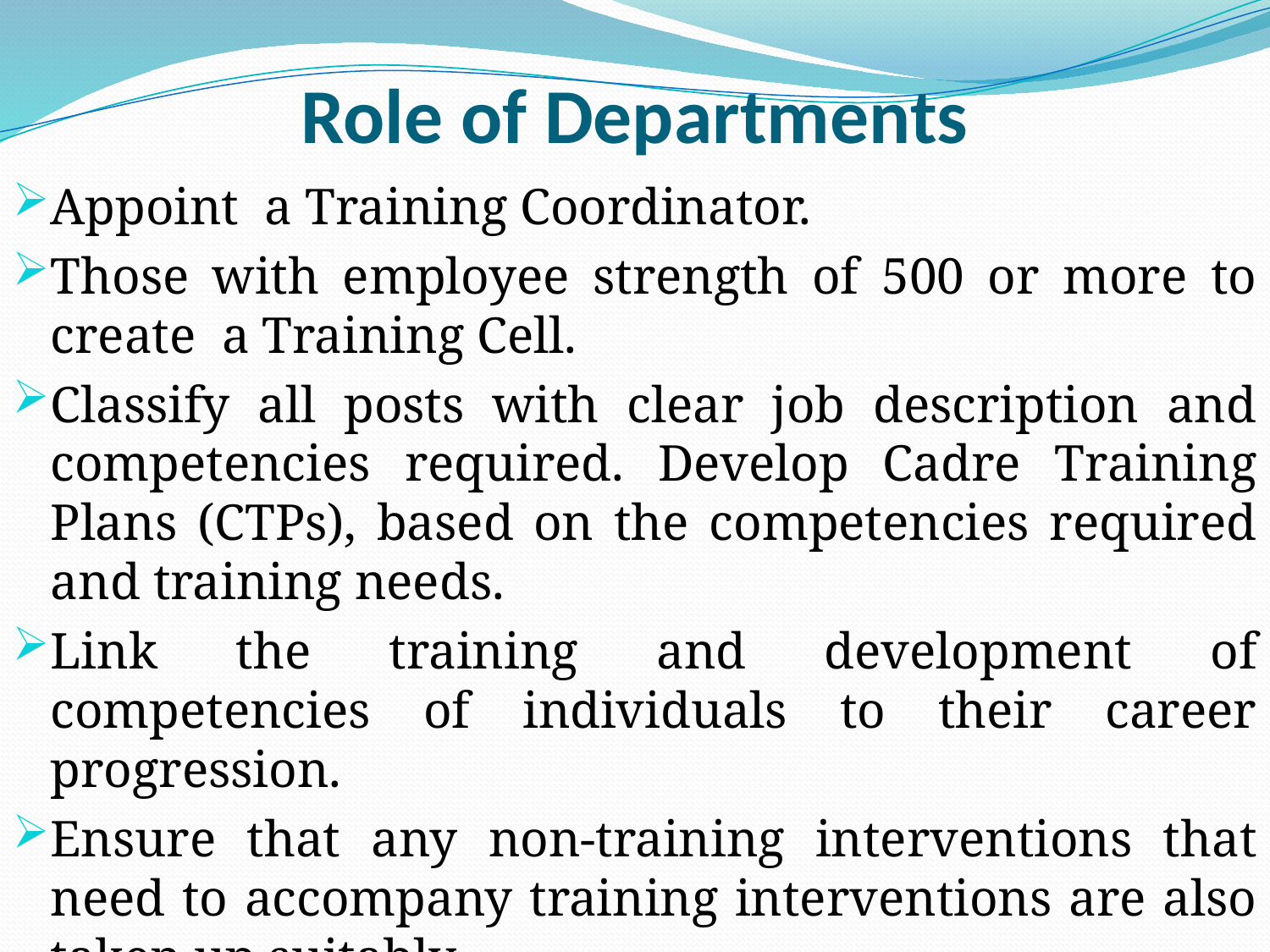

# Role of Departments
Appoint  a Training Coordinator.
Those with employee strength of 500 or more to create  a Training Cell.
Classify all posts with clear job description and competencies required. Develop Cadre Training Plans (CTPs), based on the competencies required and training needs.
Link the training and development of competencies of individuals to their career progression.
Ensure that any non‐training interventions that need to accompany training interventions are also taken up suitably.